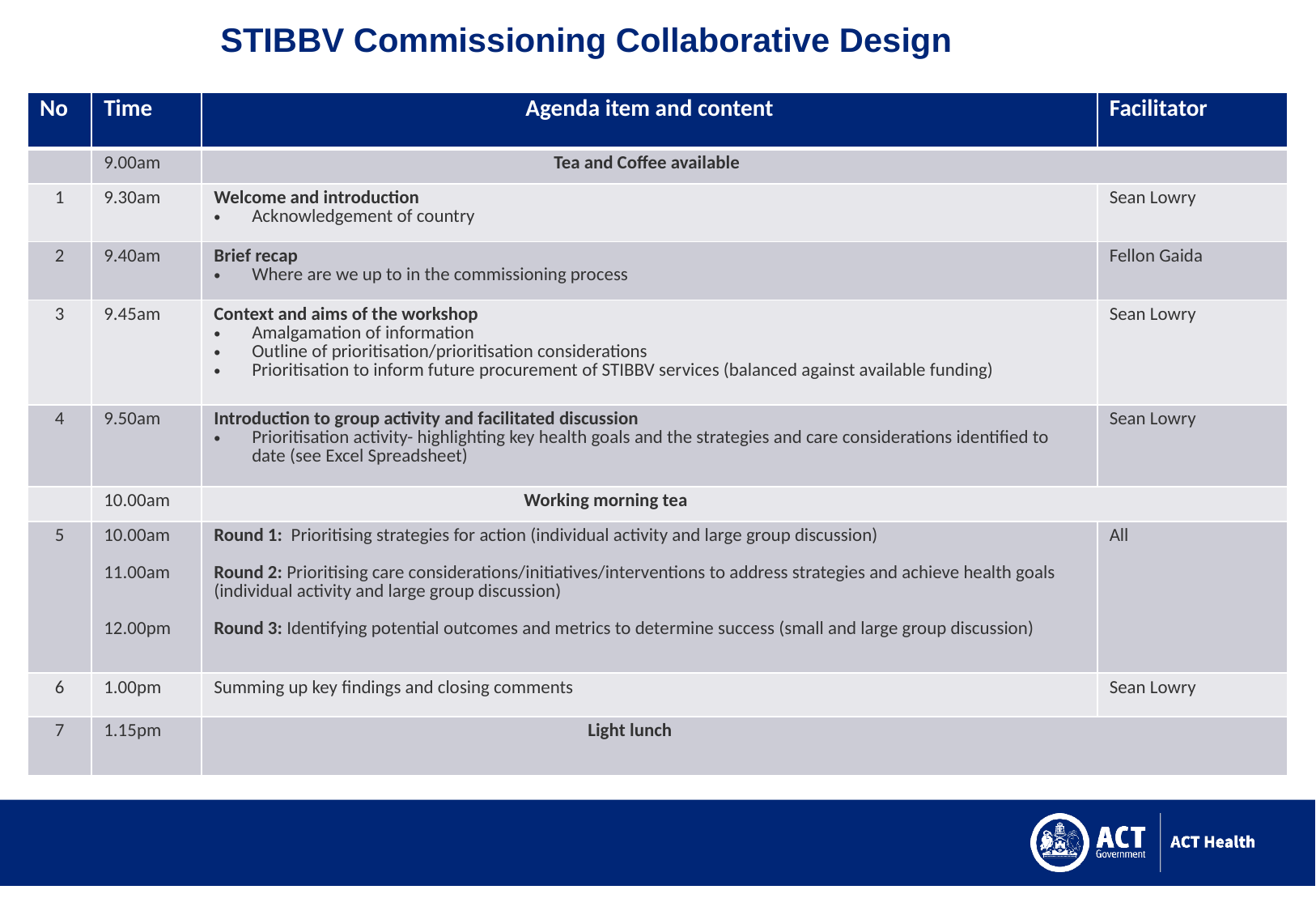

# STIBBV Commissioning Collaborative Design
| No | Time | Agenda item and content | Facilitator |
| --- | --- | --- | --- |
|  | 9.00am | Tea and Coffee available |  |
| 1 | 9.30am | Welcome and introduction Acknowledgement of country | Sean Lowry |
| 2 | 9.40am | Brief recap Where are we up to in the commissioning process | Fellon Gaida |
| 3 | 9.45am | Context and aims of the workshop Amalgamation of information Outline of prioritisation/prioritisation considerations Prioritisation to inform future procurement of STIBBV services (balanced against available funding) | Sean Lowry |
| 4 | 9.50am | Introduction to group activity and facilitated discussion Prioritisation activity- highlighting key health goals and the strategies and care considerations identified to date (see Excel Spreadsheet) | Sean Lowry |
|  | 10.00am | Working morning tea |  |
| 5 | 10.00am 11.00am 12.00pm | Round 1: Prioritising strategies for action (individual activity and large group discussion) Round 2: Prioritising care considerations/initiatives/interventions to address strategies and achieve health goals (individual activity and large group discussion) Round 3: Identifying potential outcomes and metrics to determine success (small and large group discussion) | All |
| 6 | 1.00pm | Summing up key findings and closing comments | Sean Lowry |
| 7 | 1.15pm | Light lunch |  |